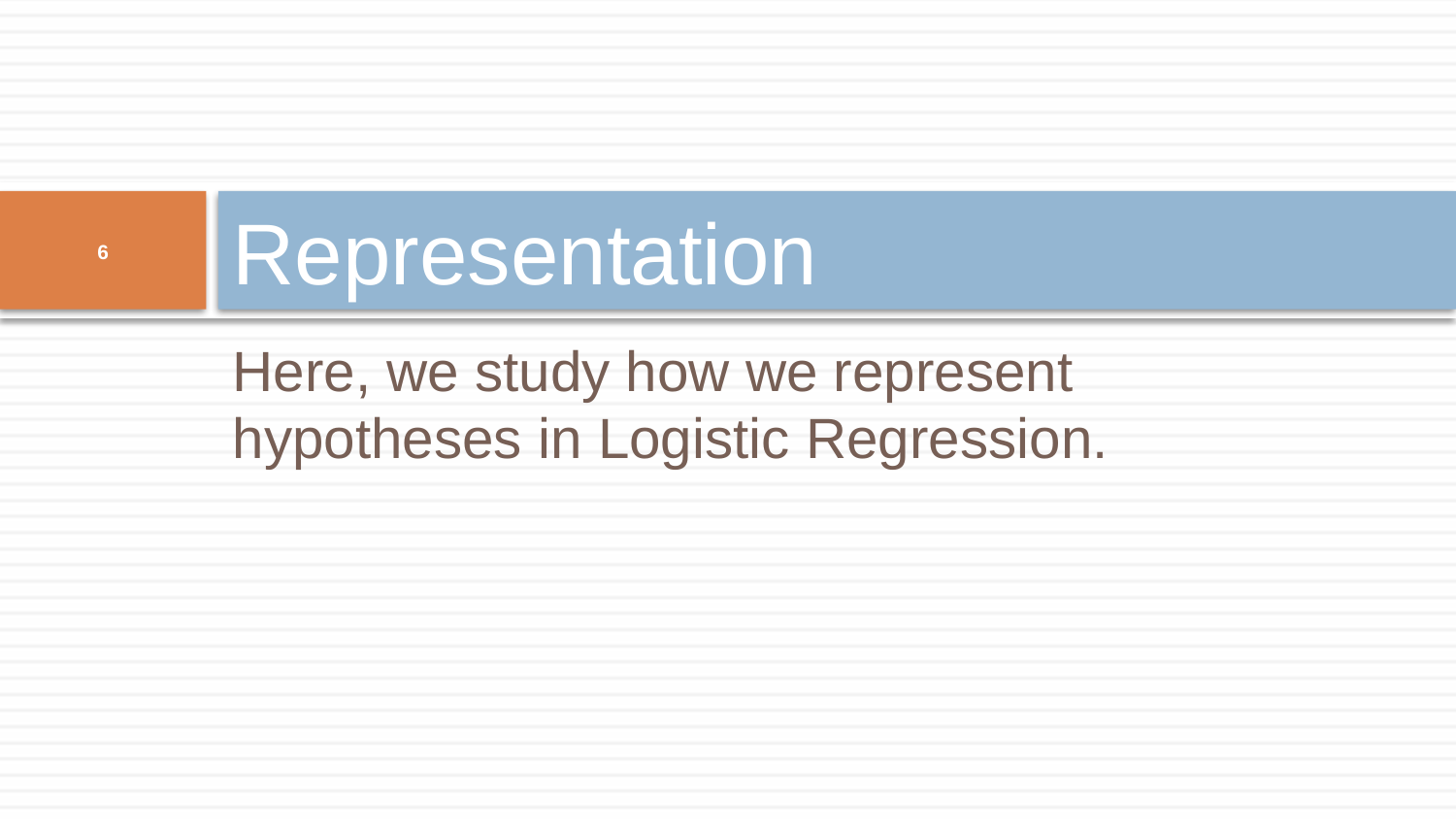

# Representation
6
Here, we study how we represent hypotheses in Logistic Regression.